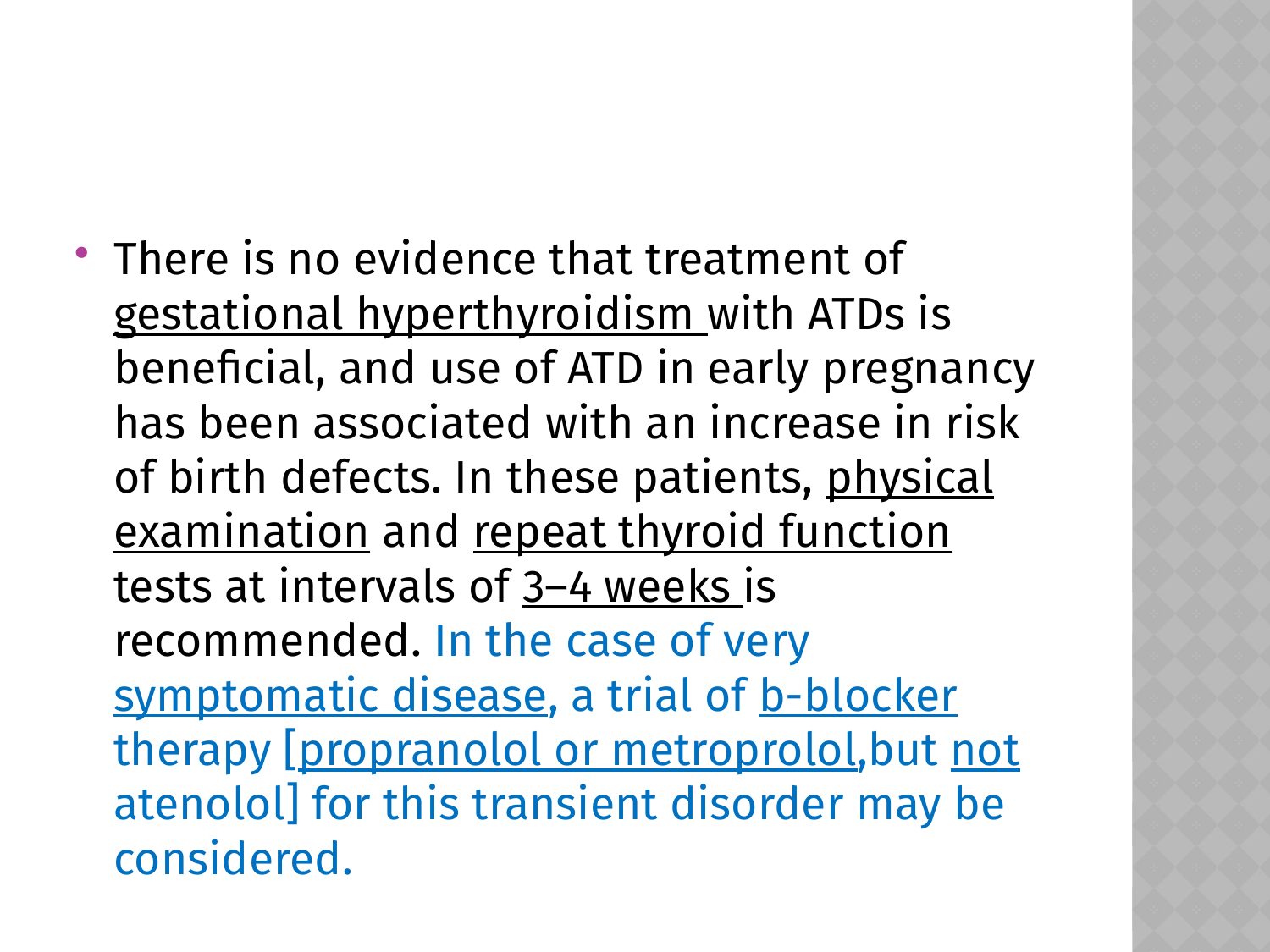

#
There is no evidence that treatment of gestational hyperthyroidism with ATDs is beneficial, and use of ATD in early pregnancy has been associated with an increase in risk of birth defects. In these patients, physical examination and repeat thyroid function tests at intervals of 3–4 weeks is recommended. In the case of very symptomatic disease, a trial of b-blocker therapy [propranolol or metroprolol,but not atenolol] for this transient disorder may be considered.